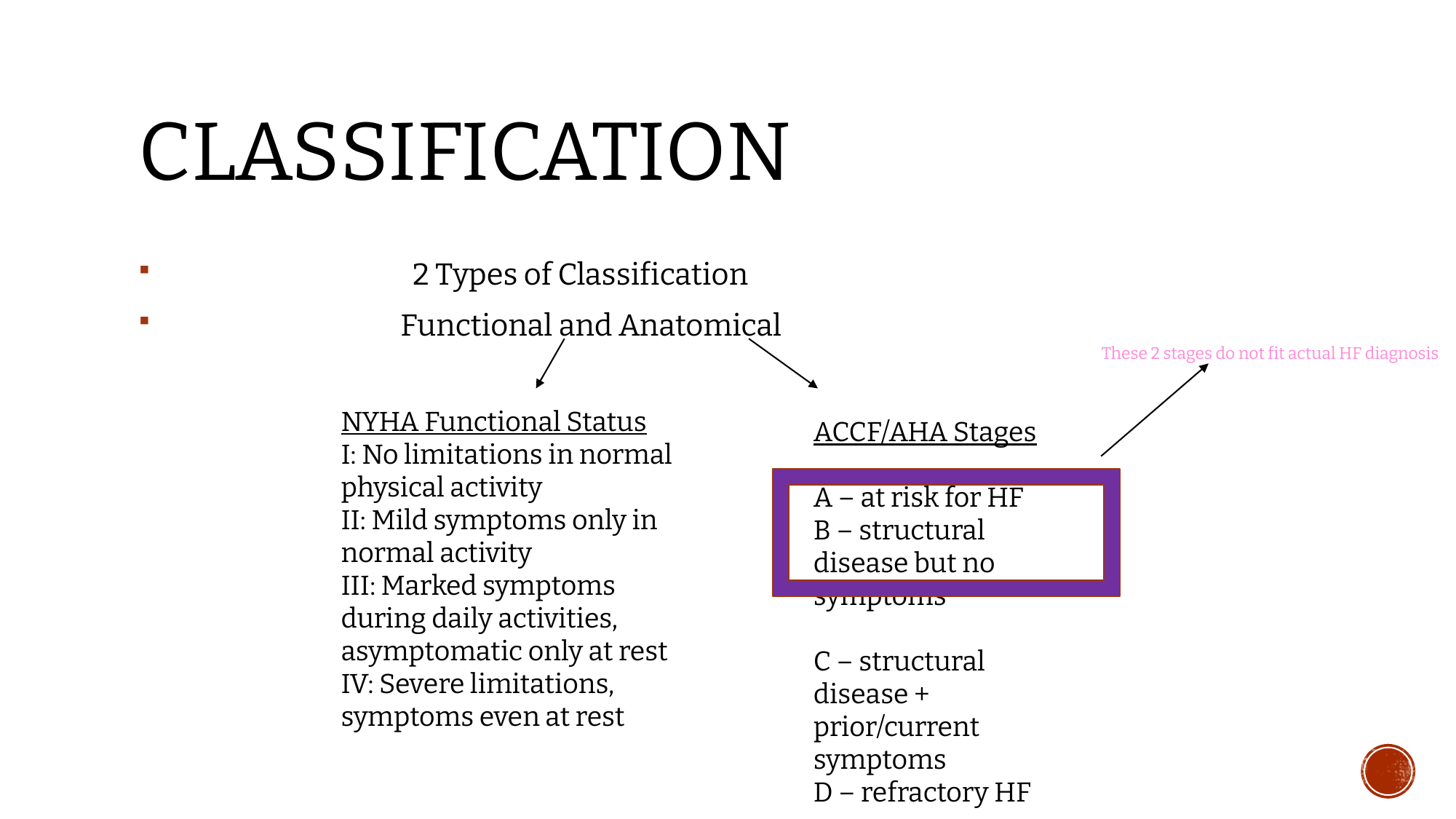

# classification
                                          2 Types of Classification
                                        Functional and Anatomical

These 2 stages do not fit actual HF diagnosis
NYHA Functional Status
I: No limitations in normal physical activity
II: Mild symptoms only in normal activity
III: Marked symptoms during daily activities, asymptomatic only at rest
IV: Severe limitations, symptoms even at rest
ACCF/AHA Stages

A – at risk for HF
B – structural disease but no symptoms

C – structural disease + prior/current symptoms
D – refractory HF